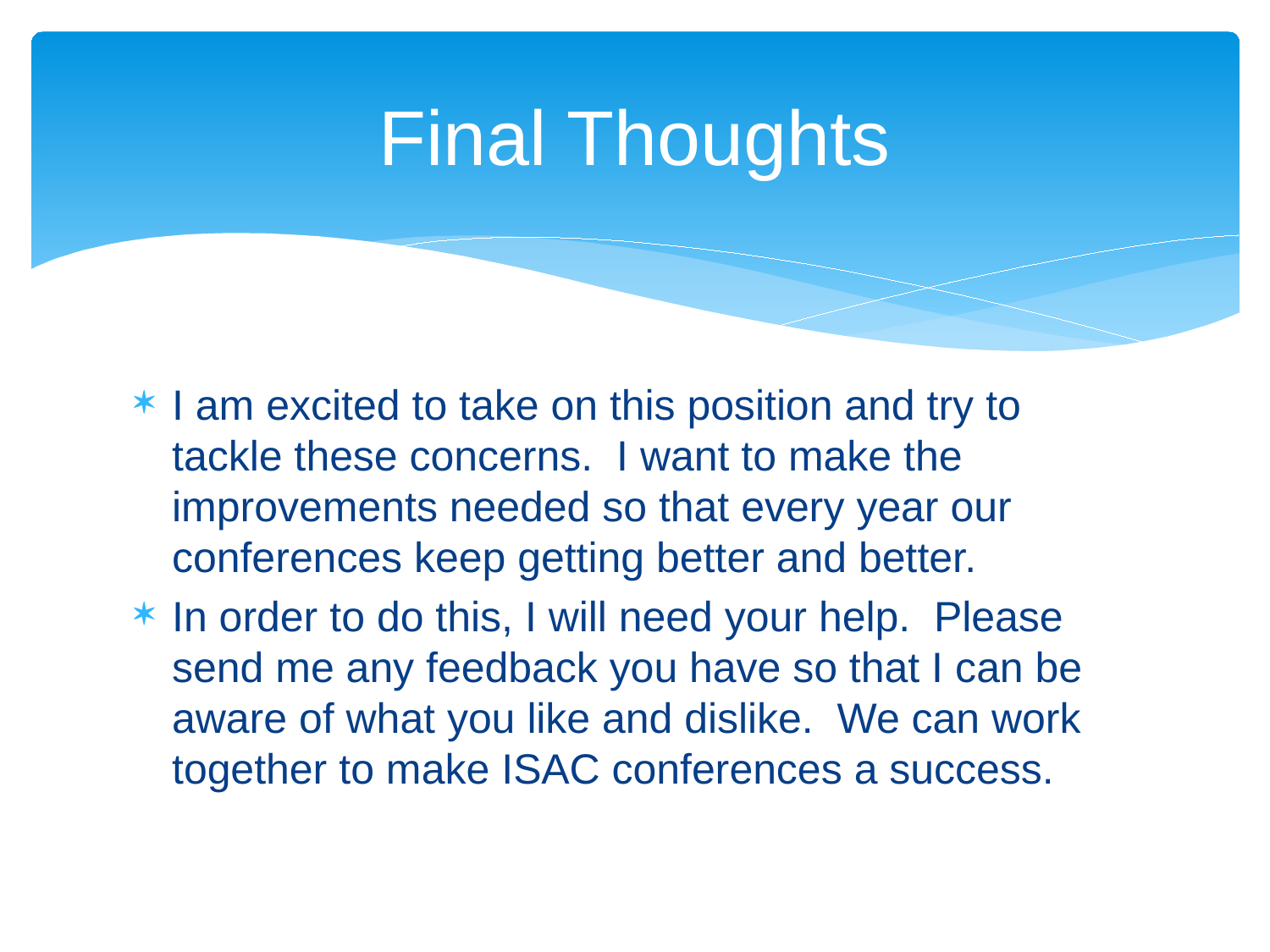

# Final Thoughts
I am excited to take on this position and try to tackle these concerns.  I want to make the improvements needed so that every year our conferences keep getting better and better.
In order to do this, I will need your help.  Please send me any feedback you have so that I can be aware of what you like and dislike.  We can work together to make ISAC conferences a success.